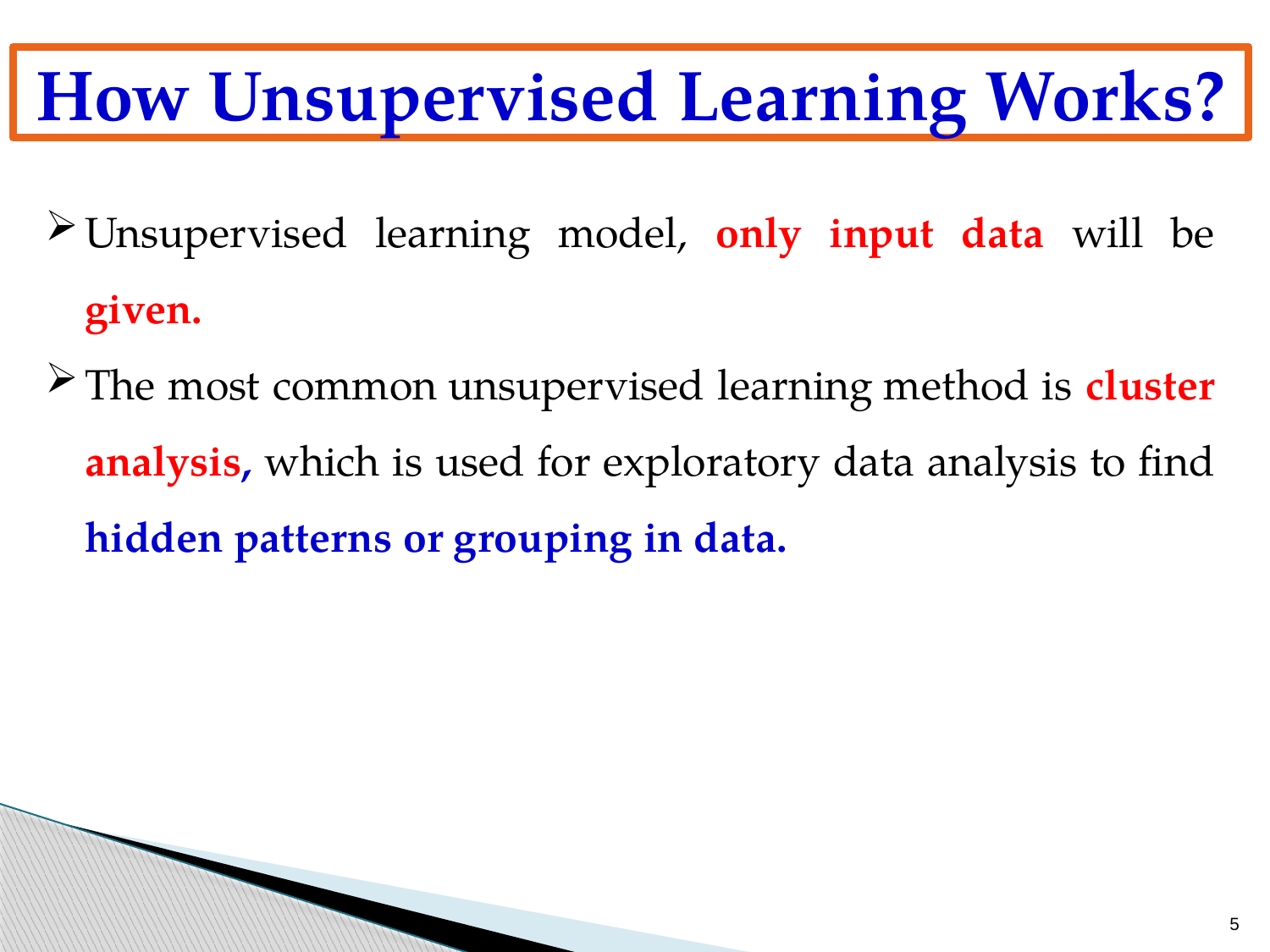

# How Unsupervised Learning Works?
Unsupervised learning model, only input data will be given.
The most common unsupervised learning method is cluster analysis, which is used for exploratory data analysis to find hidden patterns or grouping in data.
5